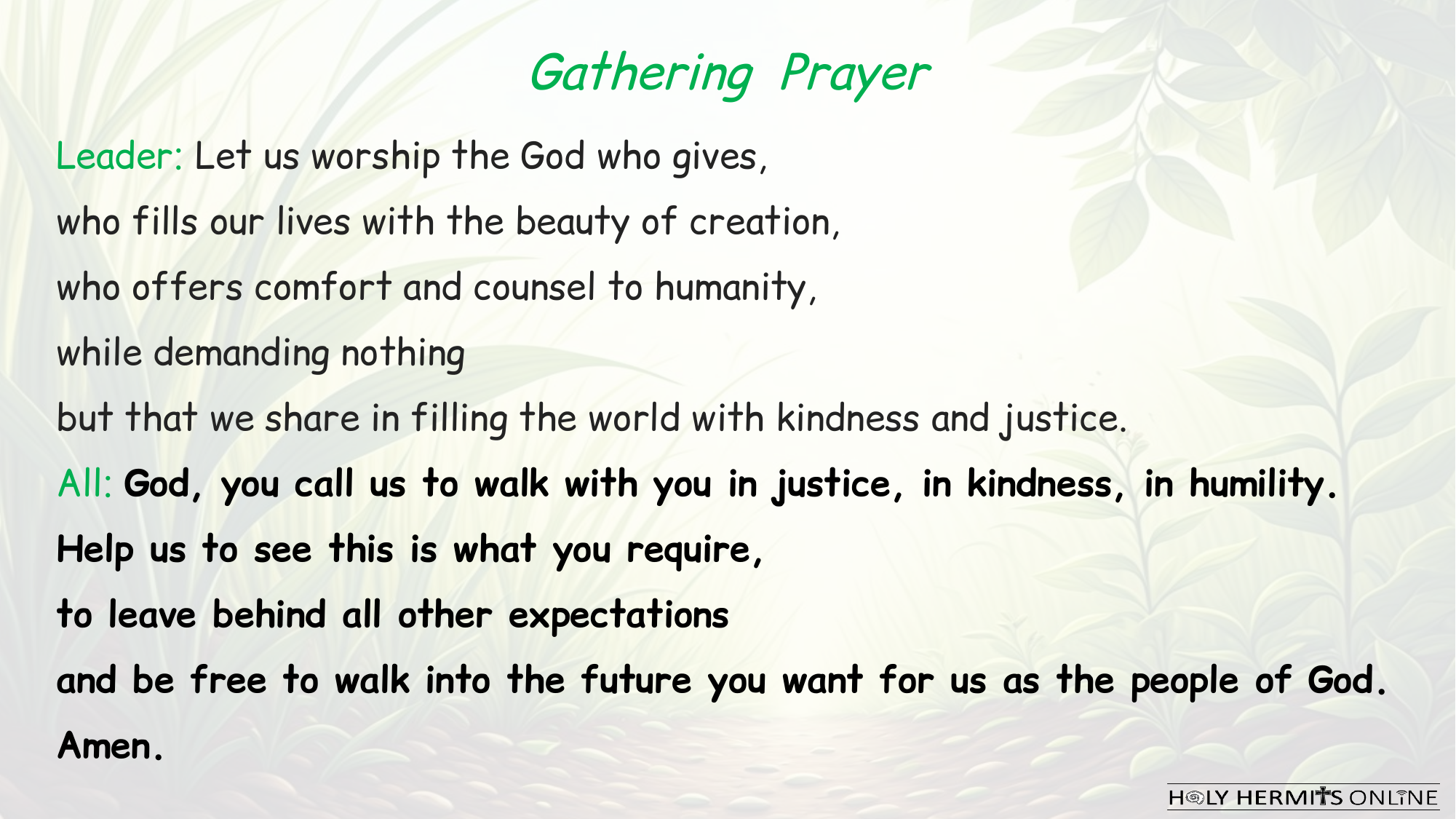

Gathering  Prayer
Leader: Let us worship the God who gives,
who fills our lives with the beauty of creation,
who offers comfort and counsel to humanity,
while demanding nothing
but that we share in filling the world with kindness and justice.
All: God, you call us to walk with you in justice, in kindness, in humility.
Help us to see this is what you require,
to leave behind all other expectations
and be free to walk into the future you want for us as the people of God.
Amen.